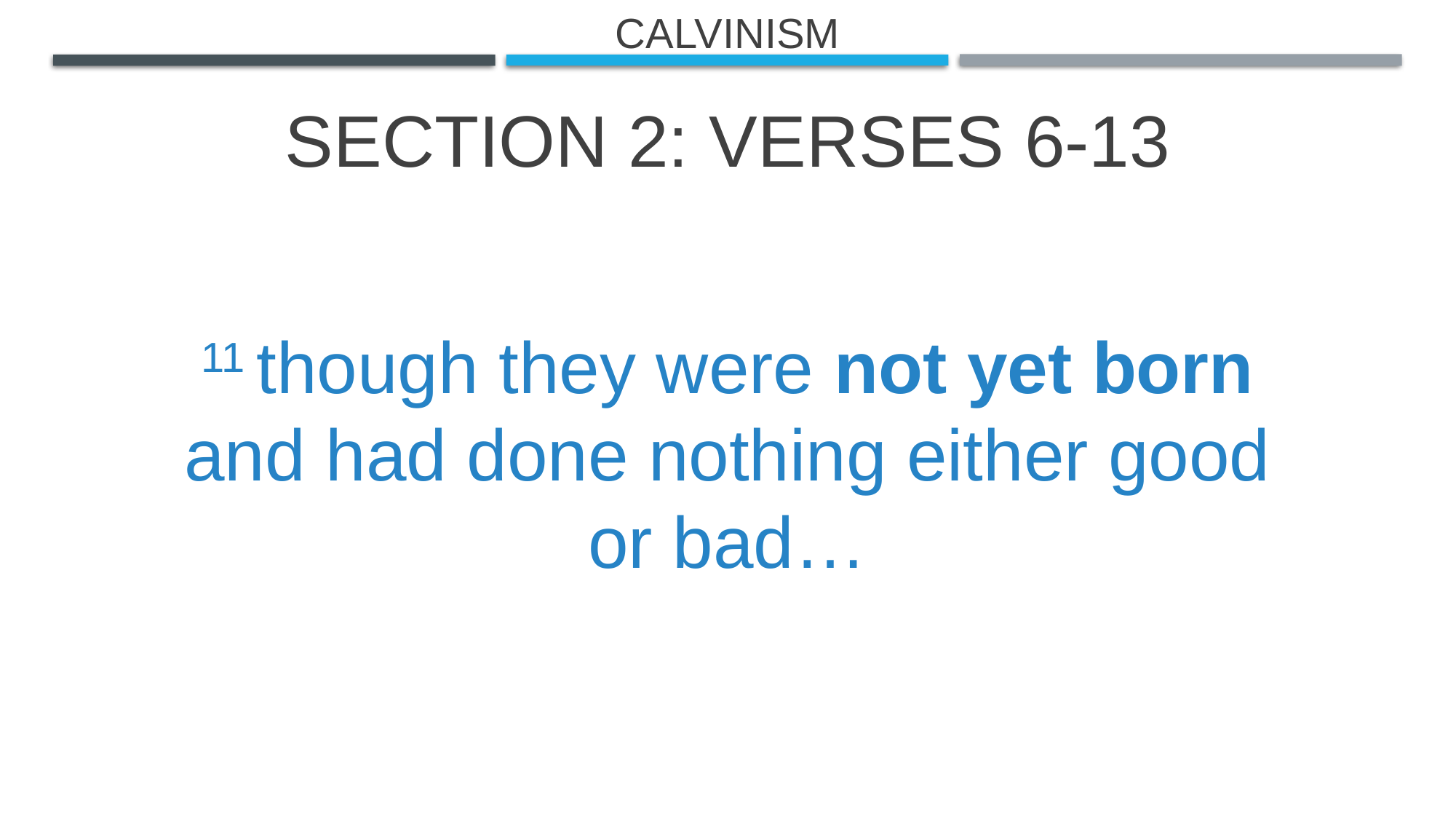

Calvinism
# Section 2: Verses 6-13
11 though they were not yet born and had done nothing either good or bad…